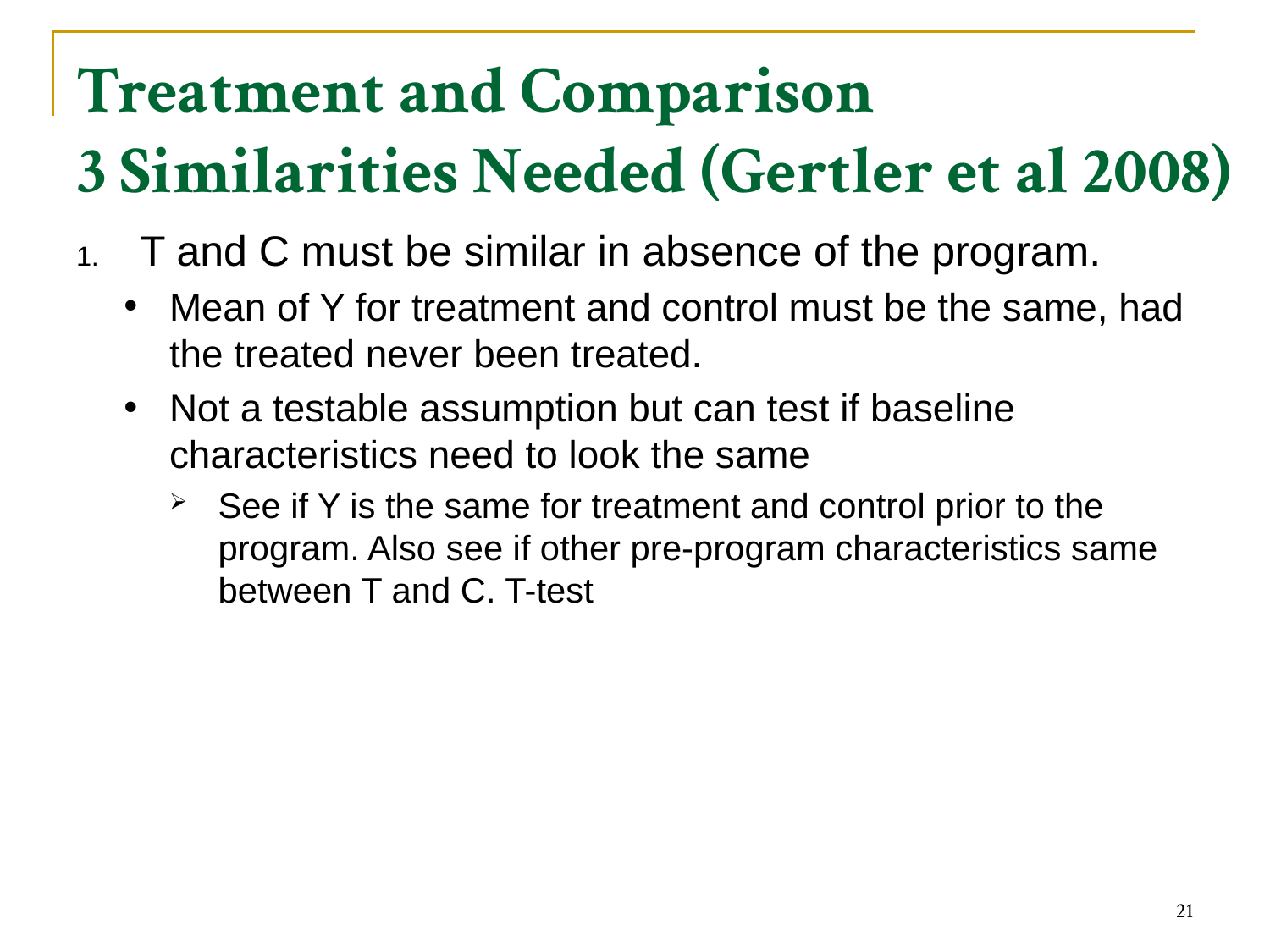

# Treatment and Comparison 3 Similarities Needed (Gertler et al 2008)
T and C must be similar in absence of the program.
Mean of Y for treatment and control must be the same, had the treated never been treated.
Not a testable assumption but can test if baseline characteristics need to look the same
See if Y is the same for treatment and control prior to the program. Also see if other pre-program characteristics same between T and C. T-test

21